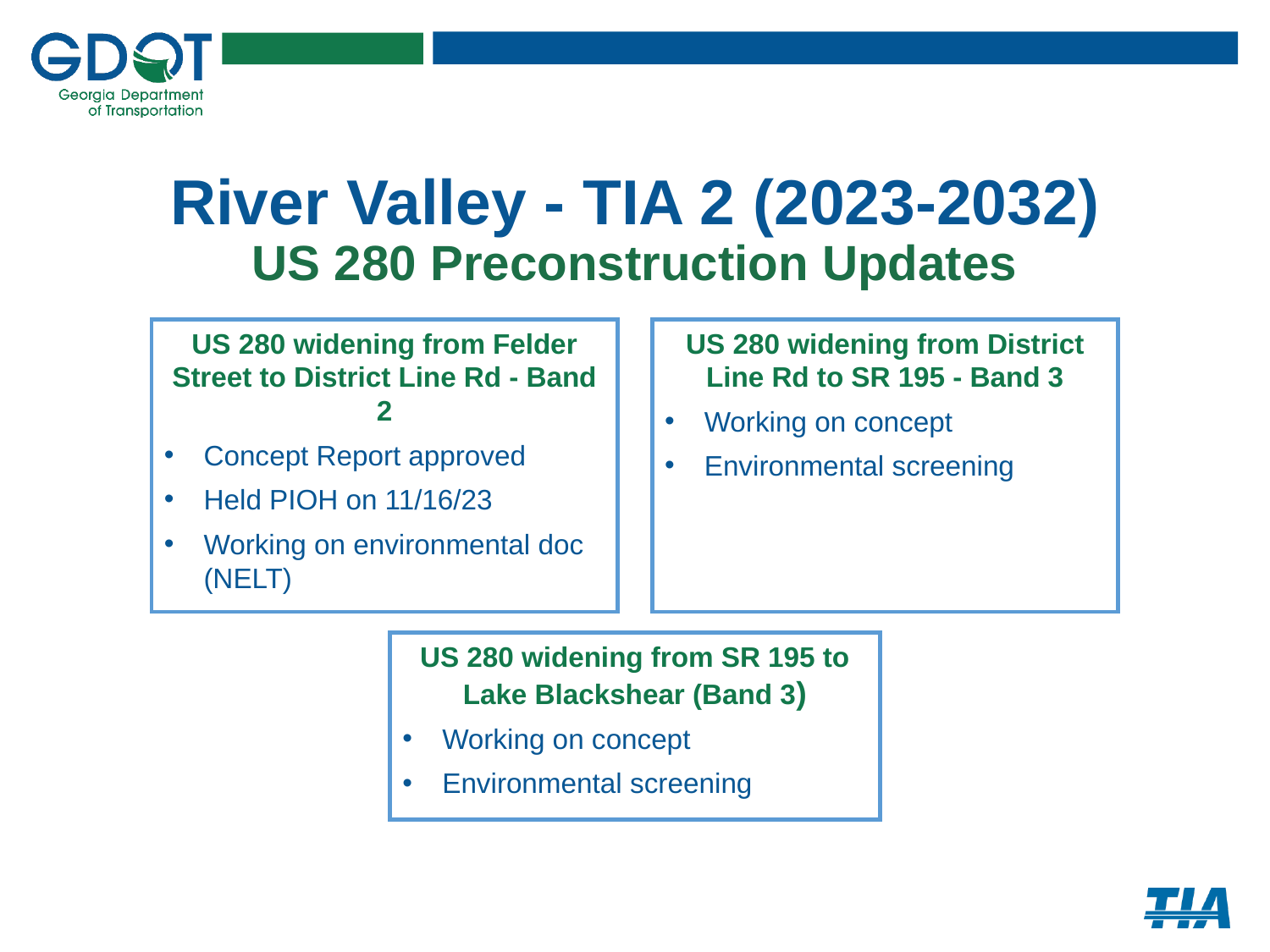

# River Valley - TIA 2 (2023-2032) US 280 Preconstruction Updates
US 280 widening from Felder Street to District Line Rd - Band 2
Concept Report approved
Held PIOH on 11/16/23
Working on environmental doc (NELT)
US 280 widening from District Line Rd to SR 195 - Band 3
Working on concept
Environmental screening
US 280 widening from SR 195 to Lake Blackshear (Band 3)
Working on concept
Environmental screening